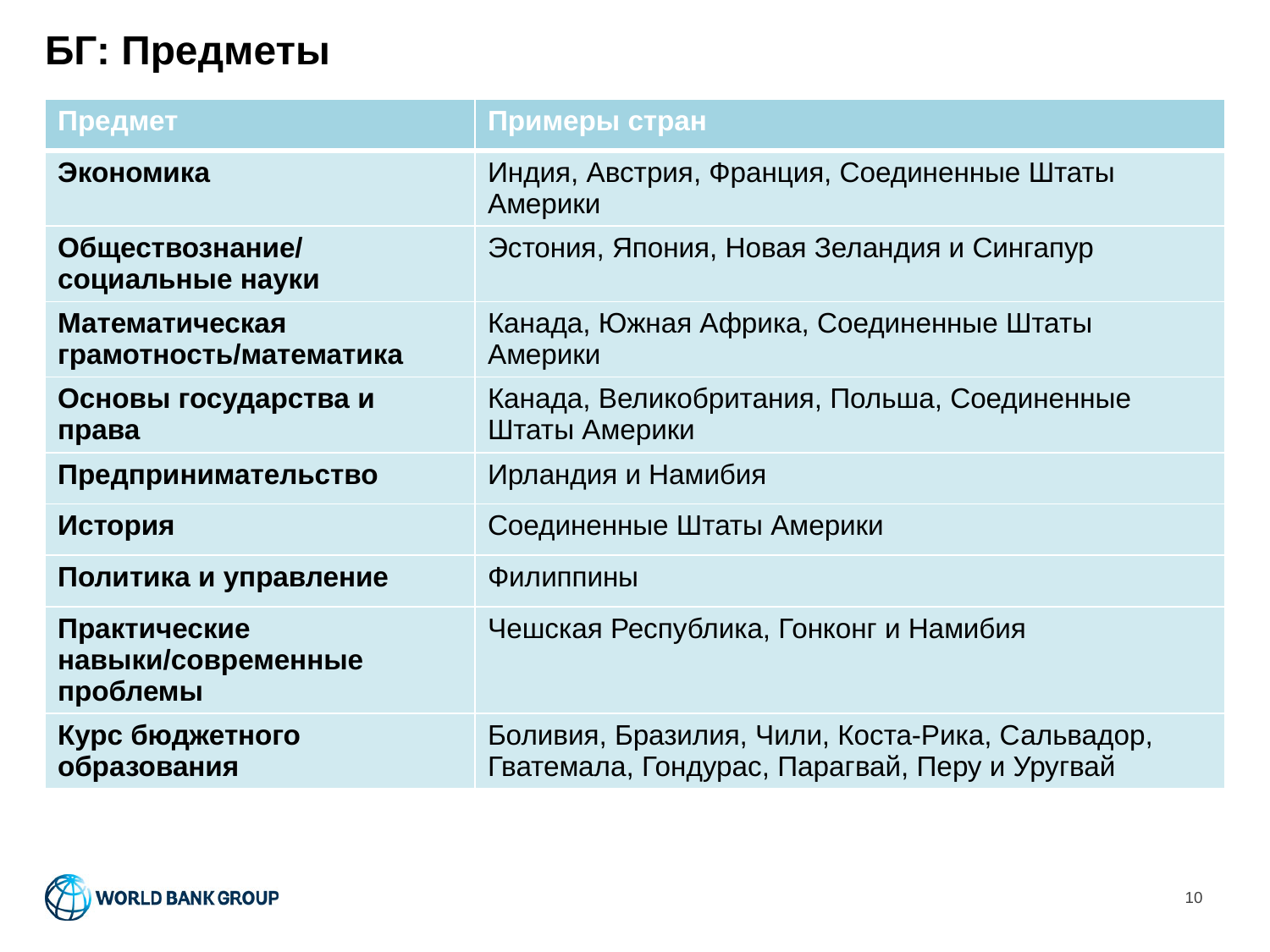

# БГ: Предметы
| Предмет | Примеры стран |
| --- | --- |
| Экономика | Индия, Австрия, Франция, Соединенные Штаты Америки |
| Обществознание/социальные науки | Эстония, Япония, Новая Зеландия и Сингапур |
| Математическая грамотность/математика | Канада, Южная Африка, Соединенные Штаты Америки |
| Основы государства и права | Канада, Великобритания, Польша, Соединенные Штаты Америки |
| Предпринимательство | Ирландия и Намибия |
| История | Соединенные Штаты Америки |
| Политика и управление | Филиппины |
| Практические навыки/современные проблемы | Чешская Республика, Гонконг и Намибия |
| Курс бюджетного образования | Боливия, Бразилия, Чили, Коста-Рика, Сальвадор, Гватемала, Гондурас, Парагвай, Перу и Уругвай |
10